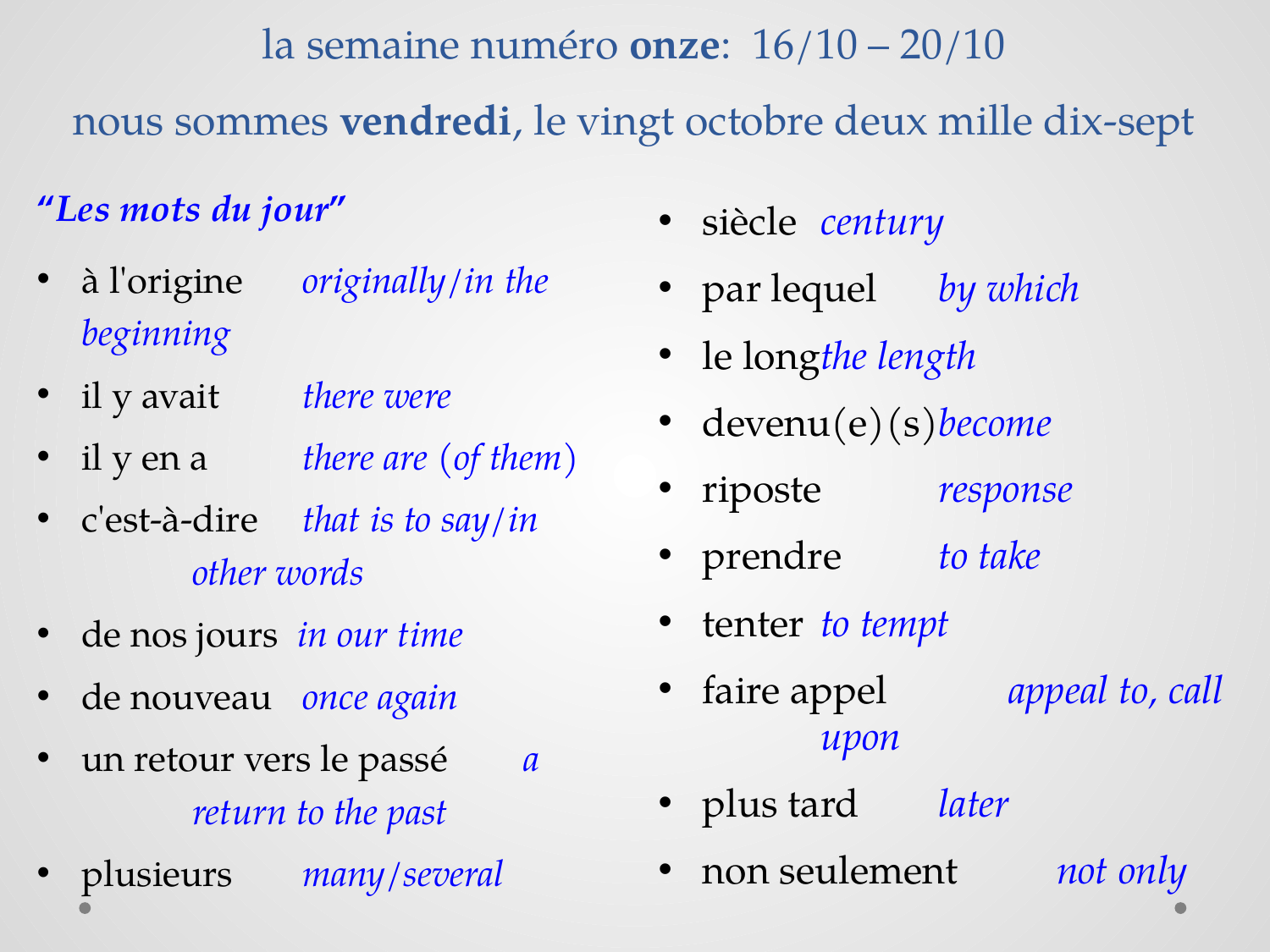

# la semaine numéro onze:  16/10 – 20/10 nous sommes vendredi, le vingt octobre deux mille dix-sept
“Les mots du jour”
à l'origine	originally/in the 		beginning
il y avait	there were
il y en a	there are (of them)
c'est-à-dire	that is to say/in 		 	other words
de nos jours  in our time
de nouveau		once again
un retour vers le passé	a 	 	return to the past
plusieurs	many/several
siècle		century
par lequel		by which
le long		the length
devenu(e)(s)	become
riposte		response
prendre		to take
tenter		to tempt
faire appel	       appeal to, call 			upon
plus tard		later
non seulement	not only